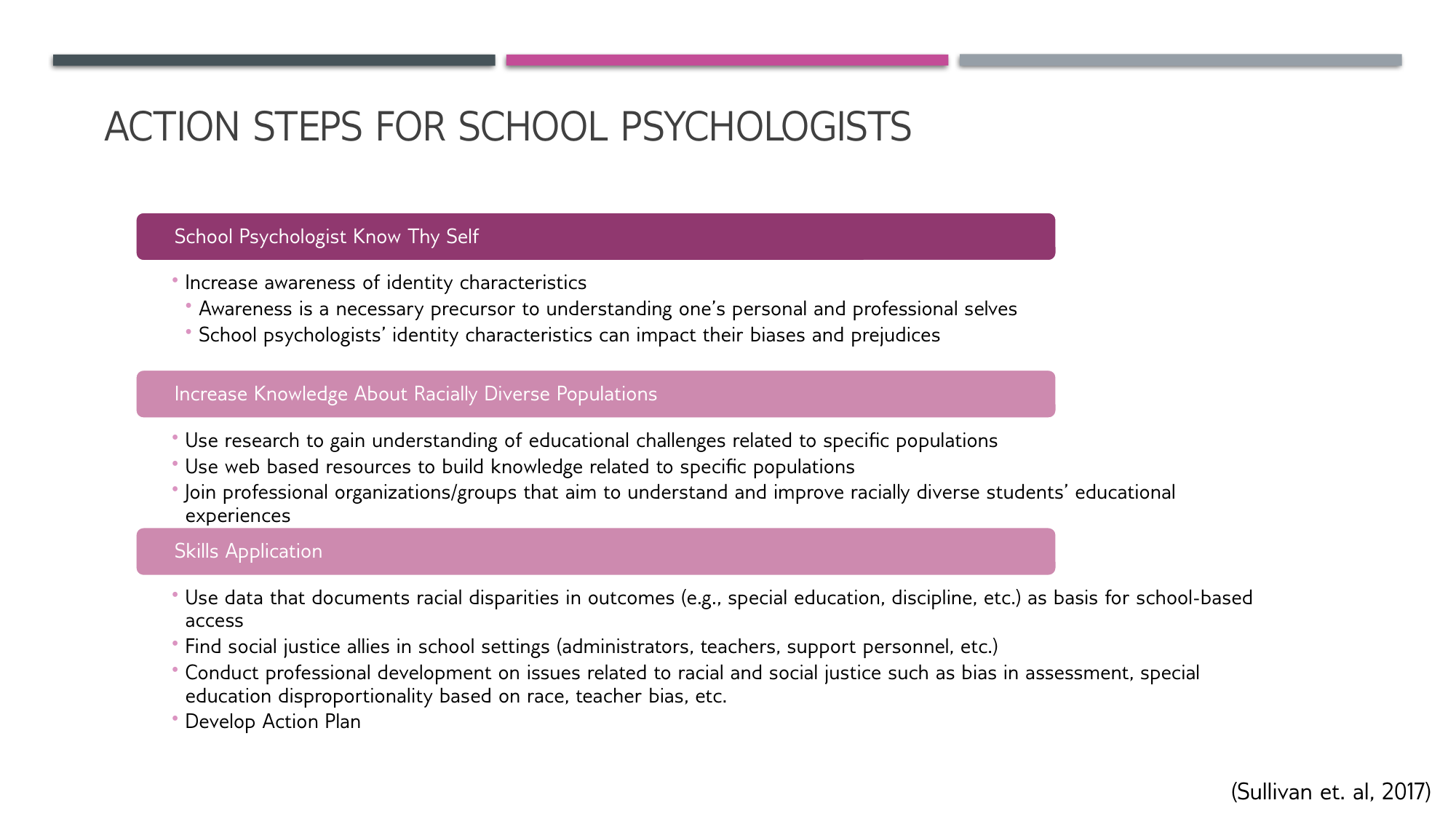

Action steps for school psychologists
Increase awareness of identity characteristics
Awareness is a necessary precursor to understanding one’s personal and professional selves
School psychologists’ identity characteristics can impact their biases and prejudices
School Psychologist Know Thy Self
Use research to gain understanding of educational challenges related to specific populations
Use web based resources to build knowledge related to specific populations
Join professional organizations/groups that aim to understand and improve racially diverse students’ educational experiences
Increase Knowledge About Racially Diverse Populations
Use data that documents racial disparities in outcomes (e.g., special education, discipline, etc.) as basis for school-based access
Find social justice allies in school settings (administrators, teachers, support personnel, etc.)
Conduct professional development on issues related to racial and social justice such as bias in assessment, special education disproportionality based on race, teacher bias, etc.
Develop Action Plan
Skills Application
(Sullivan et. al, 2017)